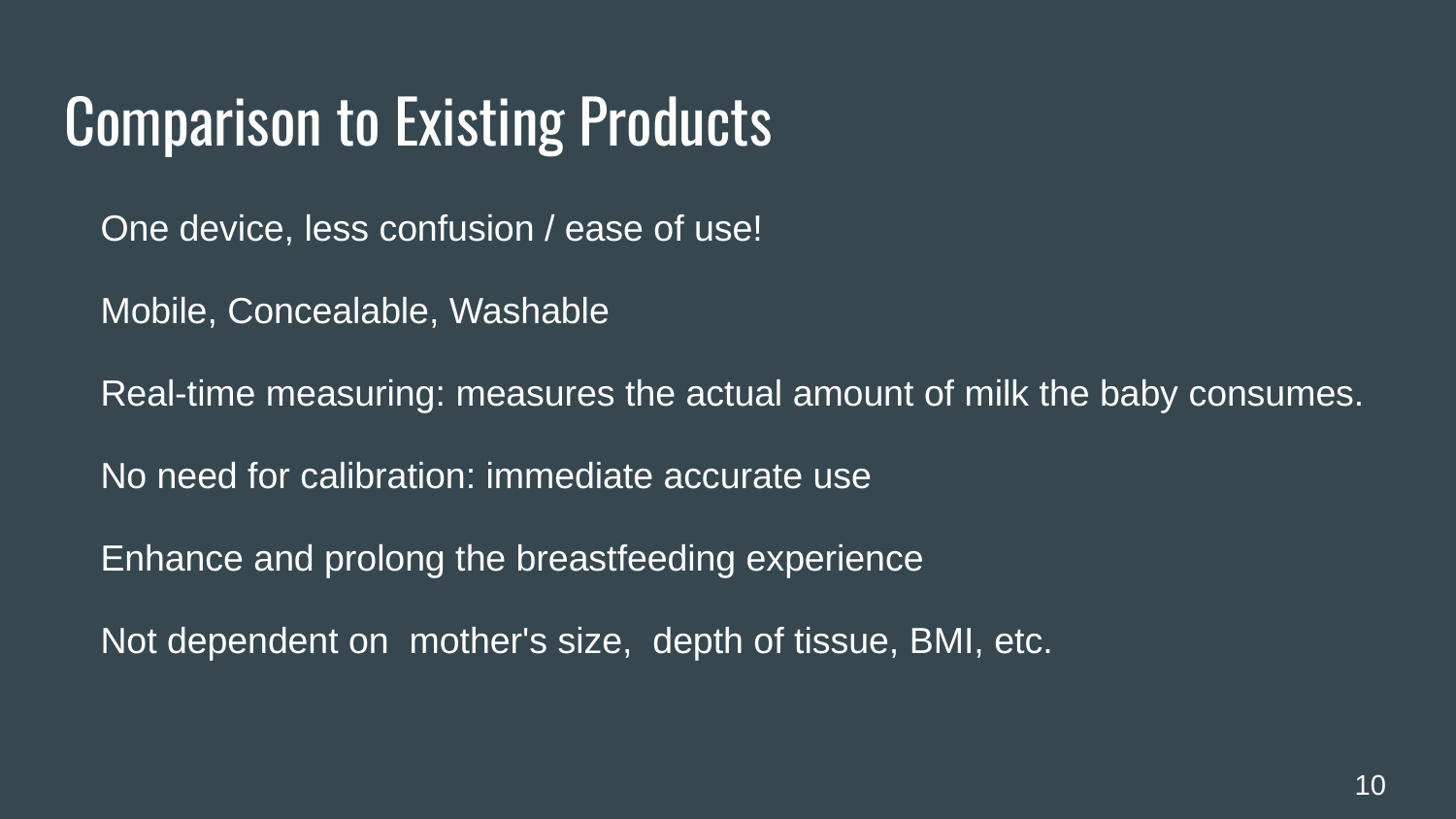

# Comparison to Existing Products
One device, less confusion / ease of use!
Mobile, Concealable, Washable
Real-time measuring: measures the actual amount of milk the baby consumes.
No need for calibration: immediate accurate use
Enhance and prolong the breastfeeding experience
Not dependent on  mother's size,  depth of tissue, BMI, etc.
10